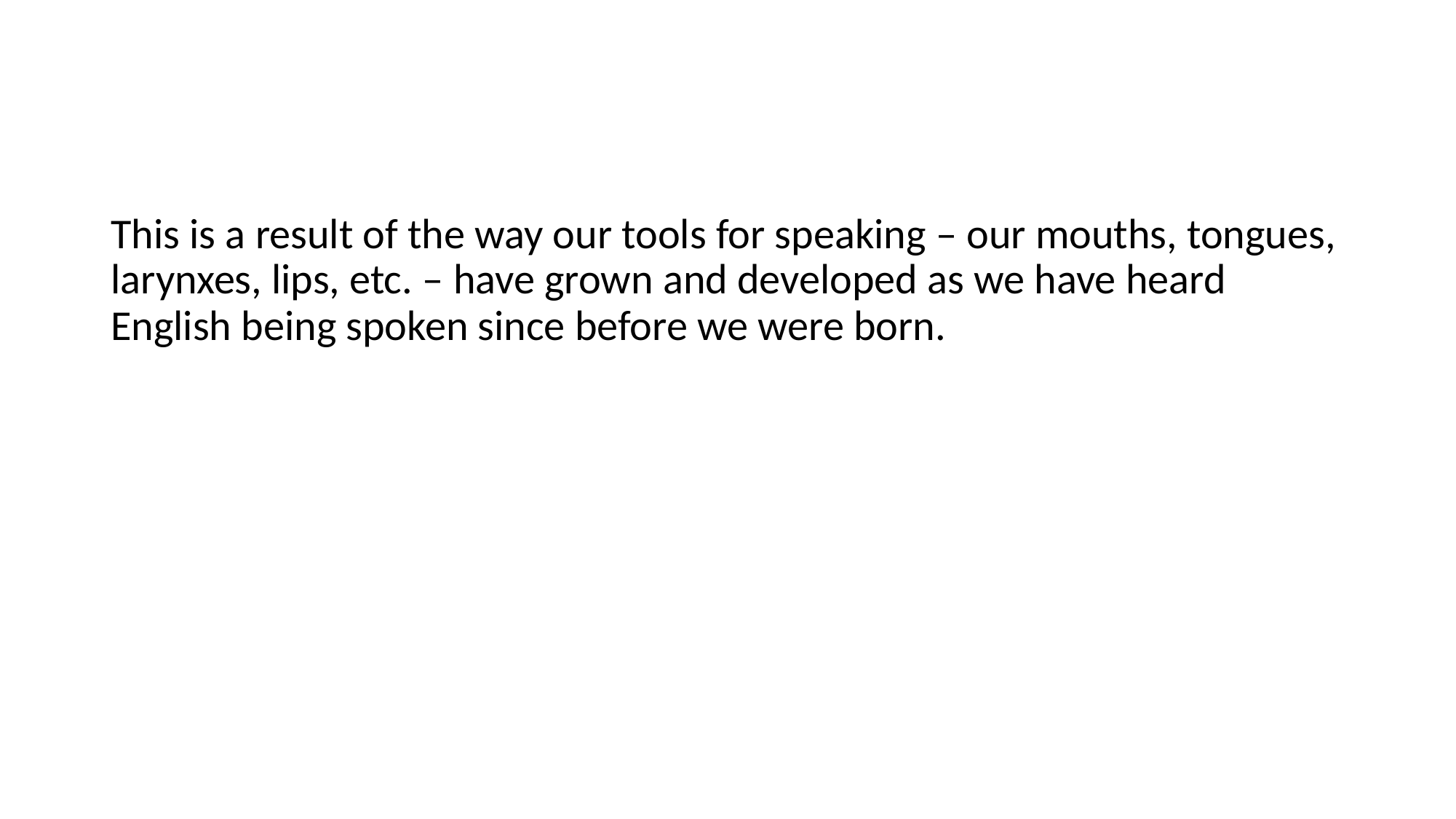

This is a result of the way our tools for speaking – our mouths, tongues, larynxes, lips, etc. – have grown and developed as we have heard English being spoken since before we were born.